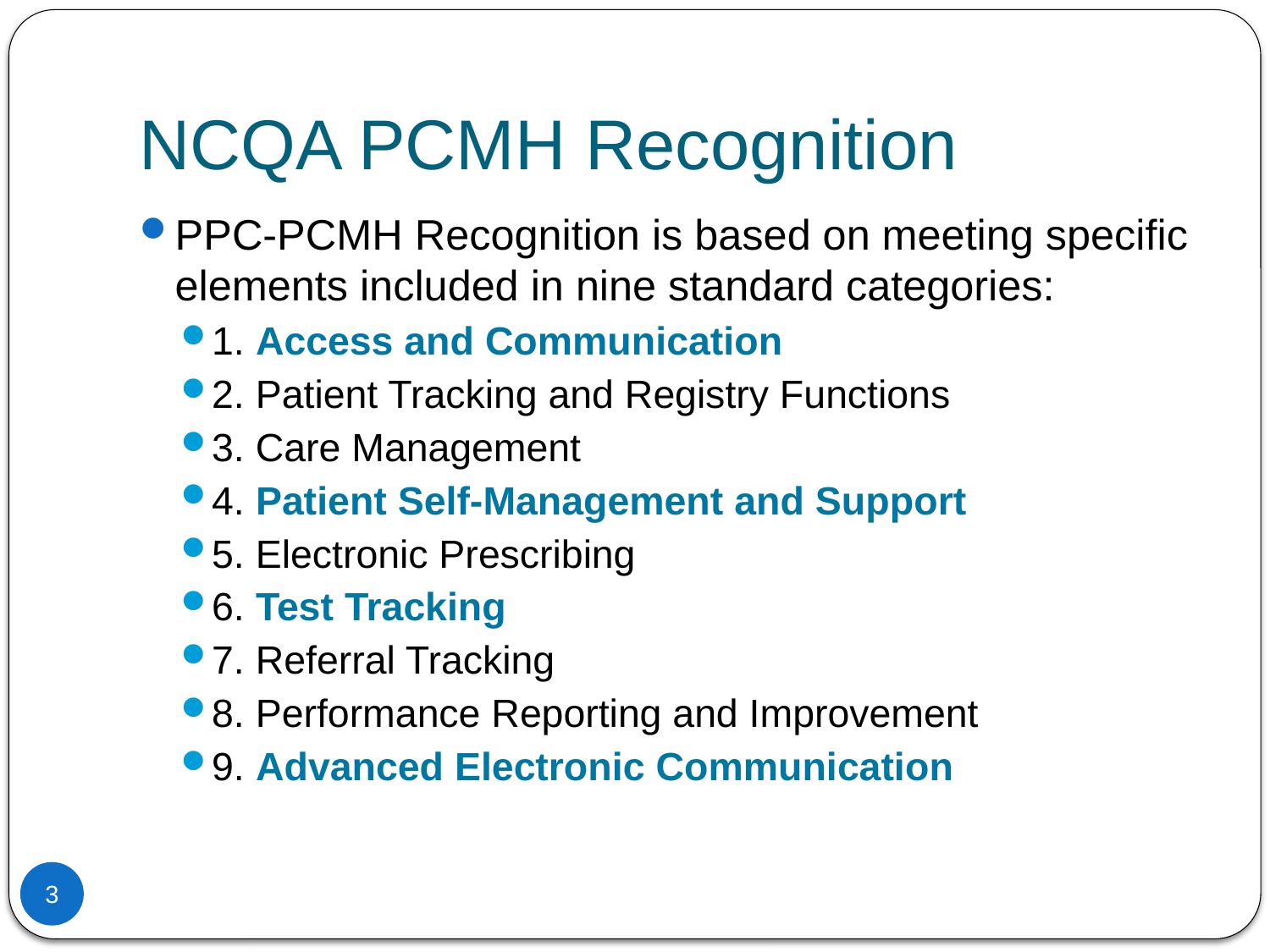

# NCQA PCMH Recognition
PPC-PCMH Recognition is based on meeting specific elements included in nine standard categories:
1. Access and Communication
2. Patient Tracking and Registry Functions
3. Care Management
4. Patient Self-Management and Support
5. Electronic Prescribing
6. Test Tracking
7. Referral Tracking
8. Performance Reporting and Improvement
9. Advanced Electronic Communication
3